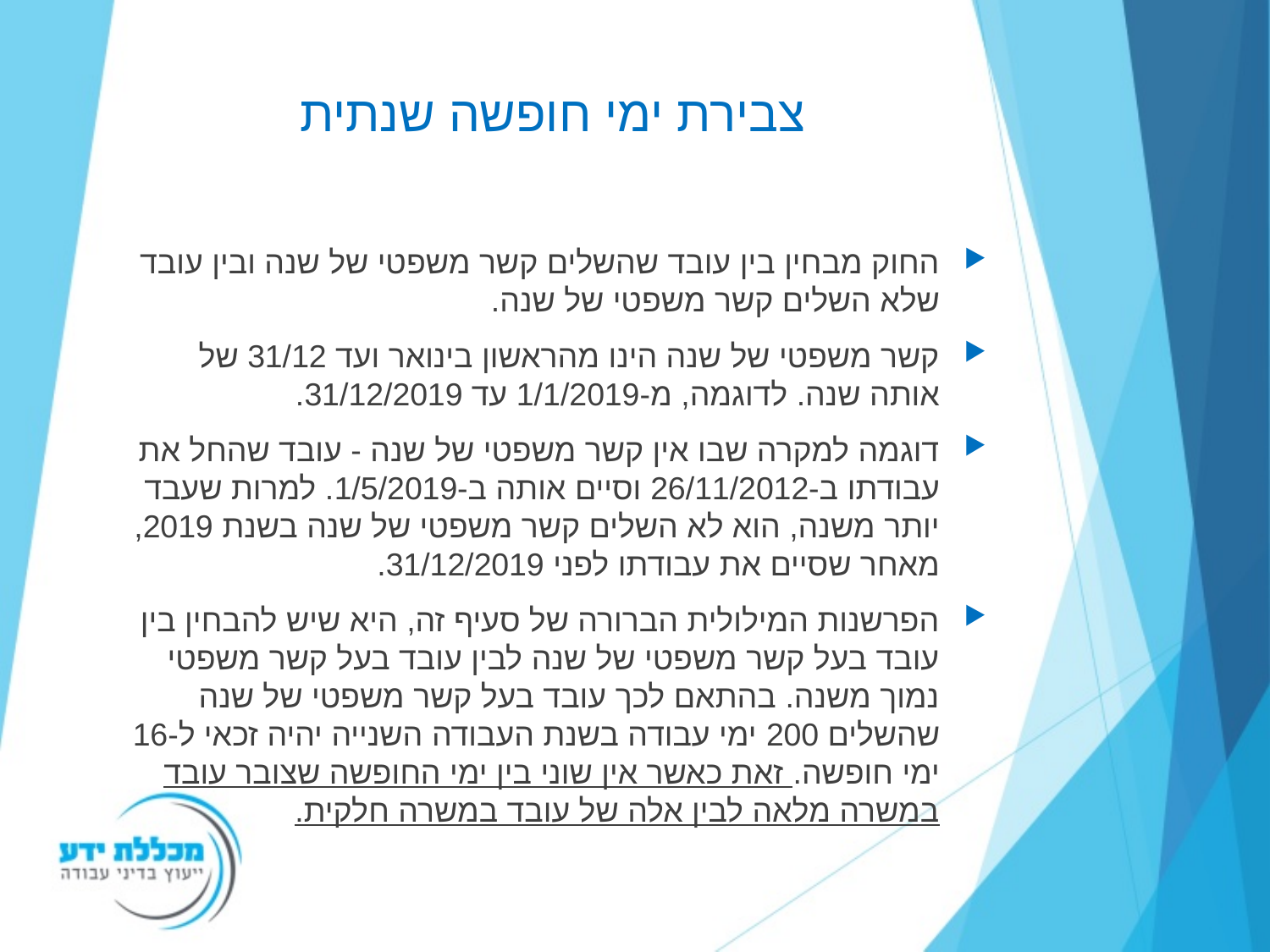

# צבירת ימי חופשה שנתית
החוק מבחין בין עובד שהשלים קשר משפטי של שנה ובין עובד שלא השלים קשר משפטי של שנה.
קשר משפטי של שנה הינו מהראשון בינואר ועד 31/12 של אותה שנה. לדוגמה, מ-1/1/2019 עד 31/12/2019.
דוגמה למקרה שבו אין קשר משפטי של שנה - עובד שהחל את עבודתו ב-26/11/2012 וסיים אותה ב-1/5/2019. למרות שעבד יותר משנה, הוא לא השלים קשר משפטי של שנה בשנת 2019, מאחר שסיים את עבודתו לפני 31/12/2019.
הפרשנות המילולית הברורה של סעיף זה, היא שיש להבחין בין עובד בעל קשר משפטי של שנה לבין עובד בעל קשר משפטי נמוך משנה. בהתאם לכך עובד בעל קשר משפטי של שנה שהשלים 200 ימי עבודה בשנת העבודה השנייה יהיה זכאי ל-16 ימי חופשה. זאת כאשר אין שוני בין ימי החופשה שצובר עובד במשרה מלאה לבין אלה של עובד במשרה חלקית.